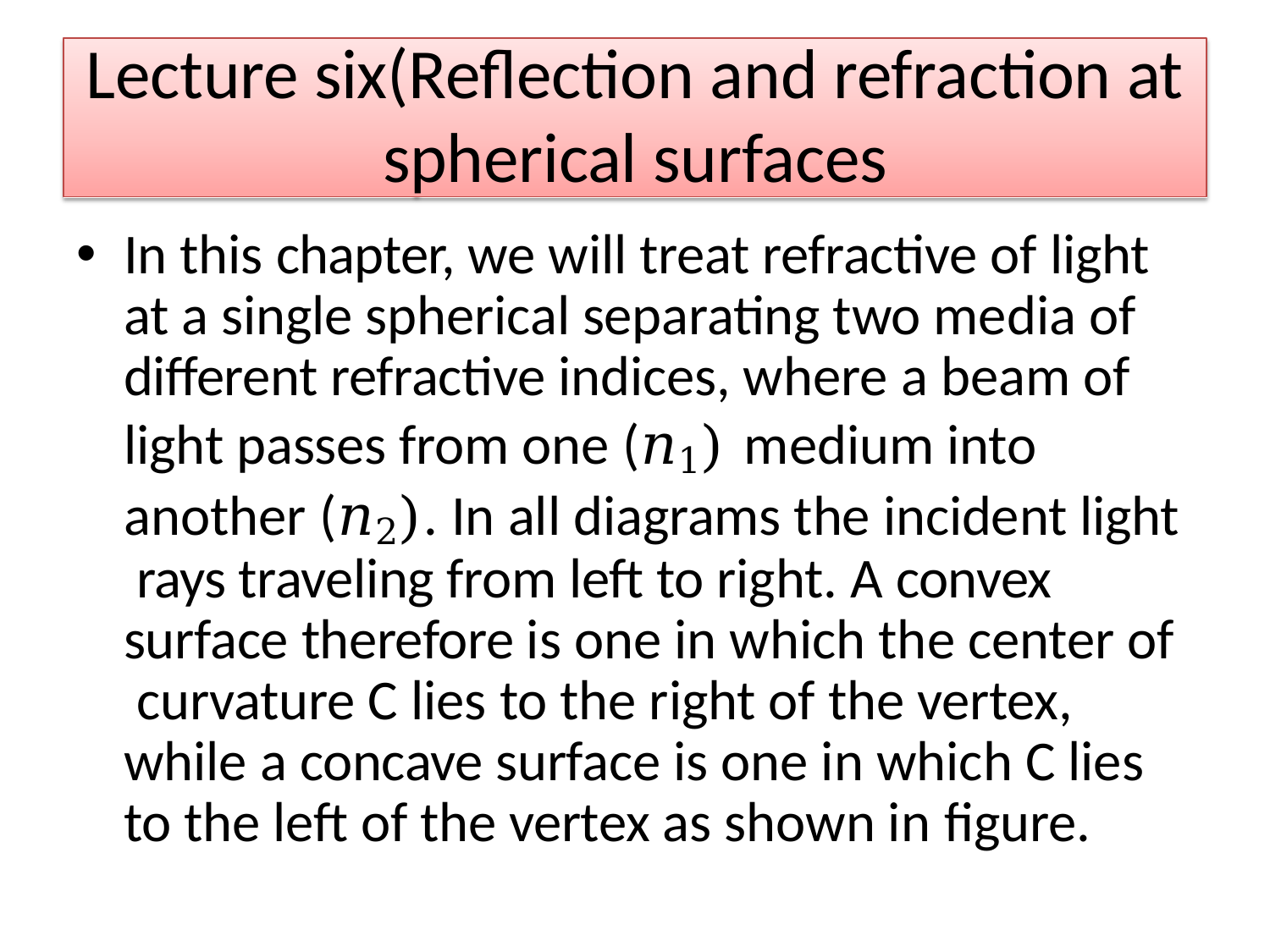

Lecture six(Reflection and refraction at
spherical surfaces
In this chapter, we will treat refractive of light  at a single spherical separating two media of  different refractive indices, where a beam of  light passes from one (𝑛1) medium into  another (𝑛2). In all diagrams the incident light  rays traveling from left to right. A convex  surface therefore is one in which the center of  curvature C lies to the right of the vertex,  while a concave surface is one in which C lies  to the left of the vertex as shown in figure.